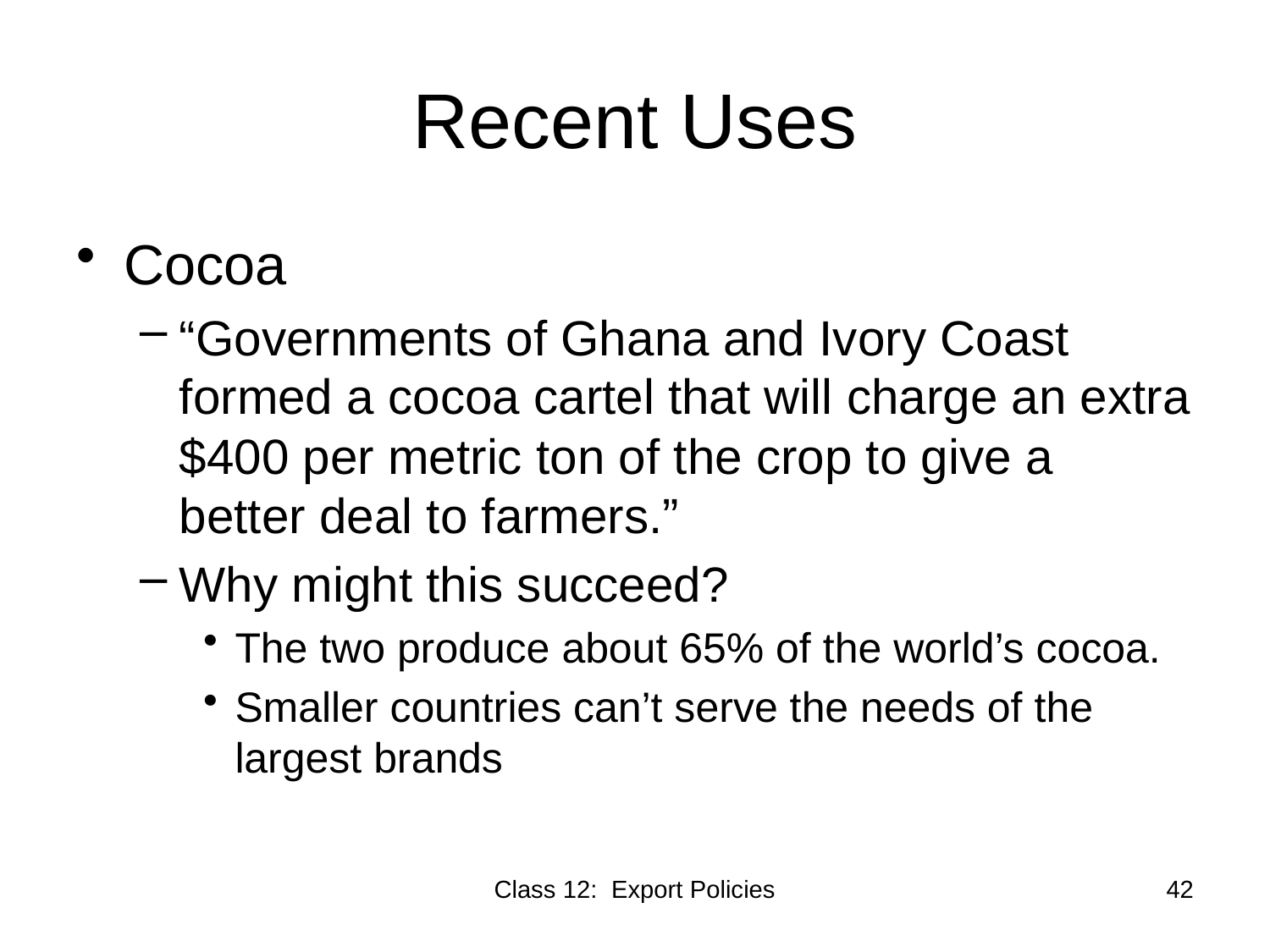

# Recent Uses
Cocoa
“Governments of Ghana and Ivory Coast formed a cocoa cartel that will charge an extra $400 per metric ton of the crop to give a better deal to farmers.”
Why might this succeed?
The two produce about 65% of the world’s cocoa.
Smaller countries can’t serve the needs of the largest brands
Class 12:  Export Policies
42